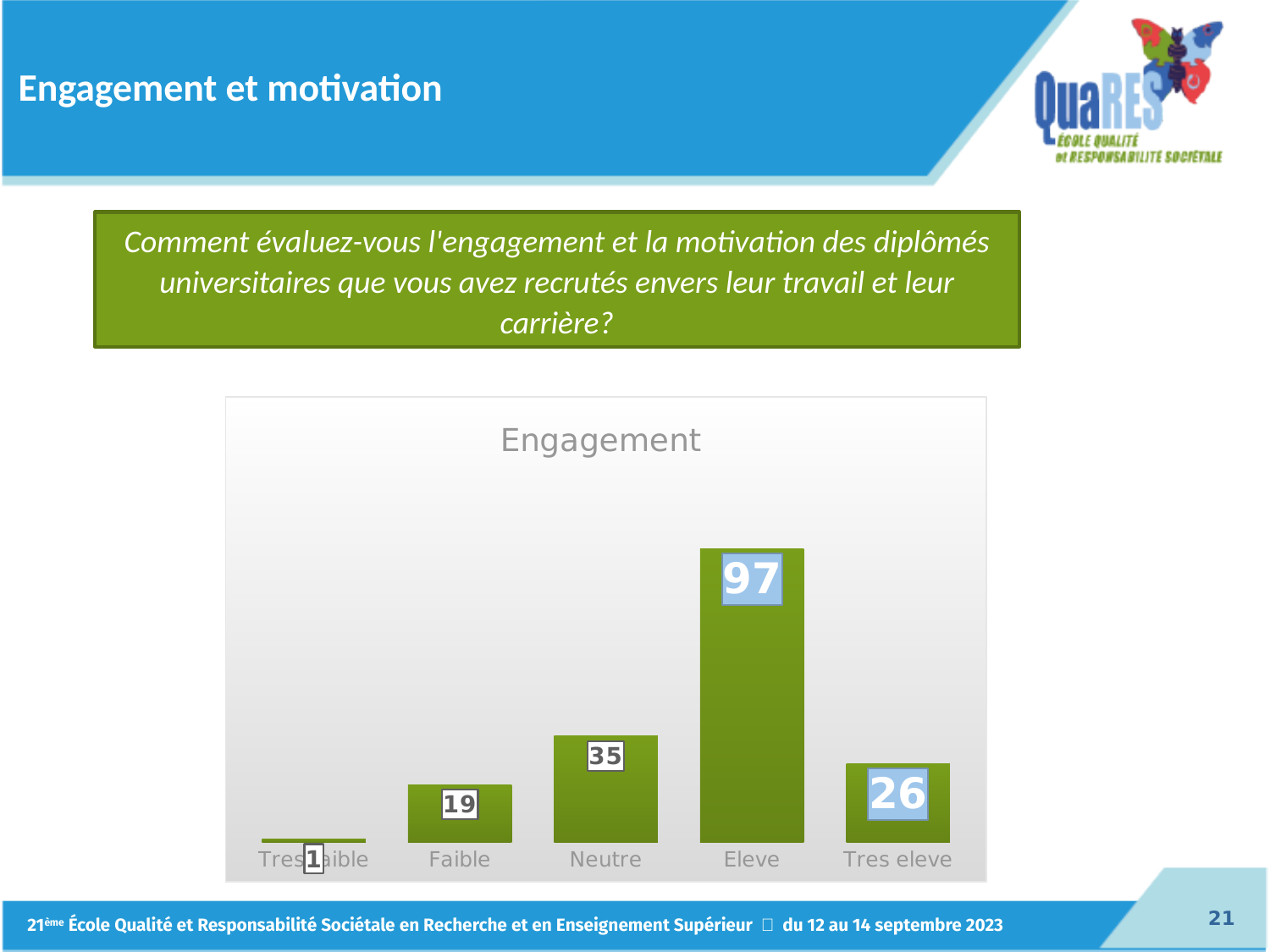

# Engagement et motivation
Comment évaluez-vous l'engagement et la motivation des diplômés universitaires que vous avez recrutés envers leur travail et leur carrière?

### Chart: Engagement

| Category | Series 1 |
|---|---|
| Tres faible | 1.0 |
| Faible | 19.0 |
| Neutre | 35.0 |
| Eleve | 97.0 |
| Tres eleve | 26.0 |
21